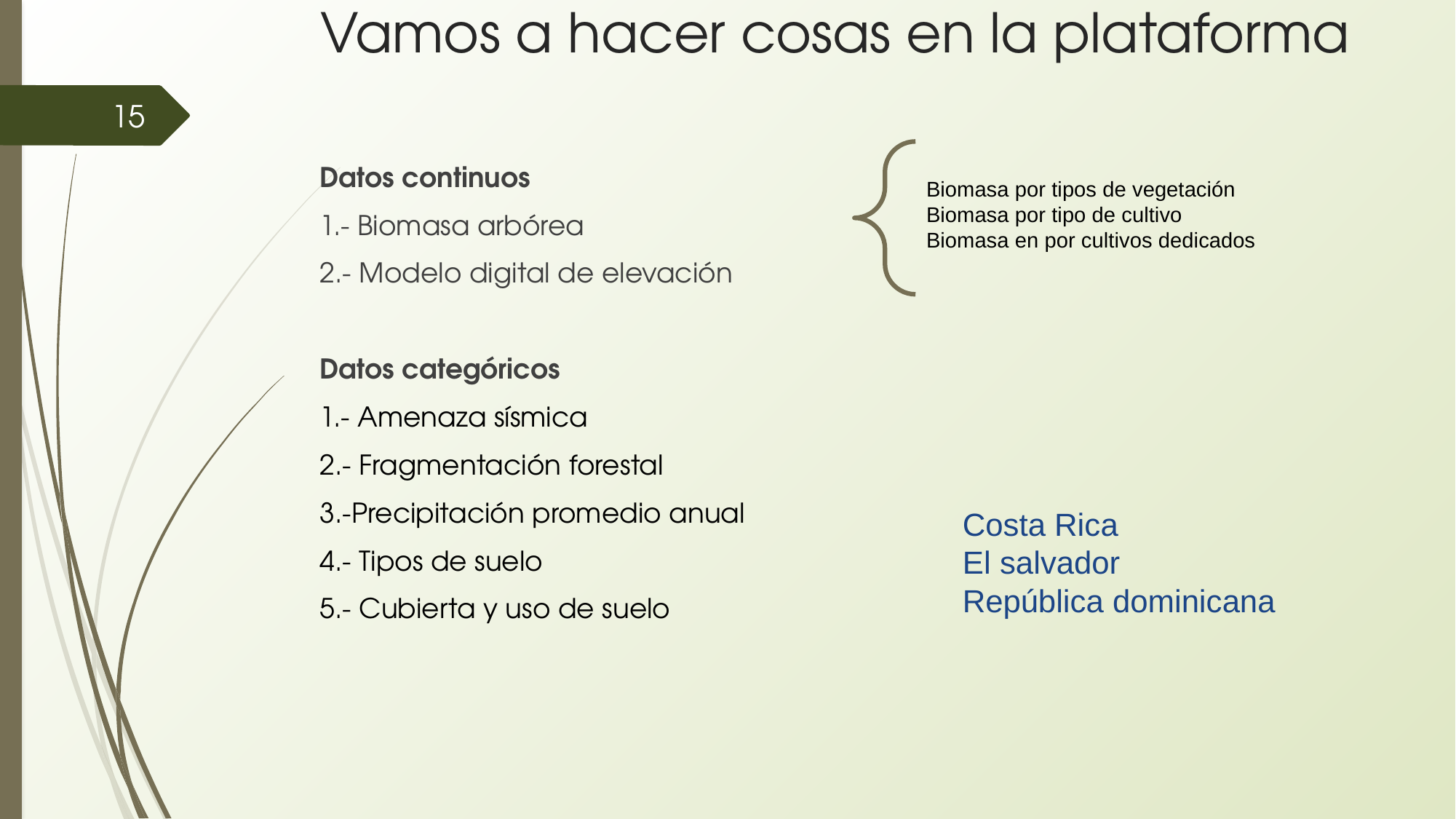

Vamos a hacer cosas en la plataforma
15

Datos continuos
1.- Biomasa arbórea
2.- Modelo digital de elevación

Datos categóricos
1.- Amenaza sísmica
2.- Fragmentación forestal
3.-Precipitación promedio anual
4.- Tipos de suelo
5.- Cubierta y uso de suelo
Biomasa por tipos de vegetación
Biomasa por tipo de cultivo
Biomasa en por cultivos dedicados
Costa Rica
El salvador
República dominicana